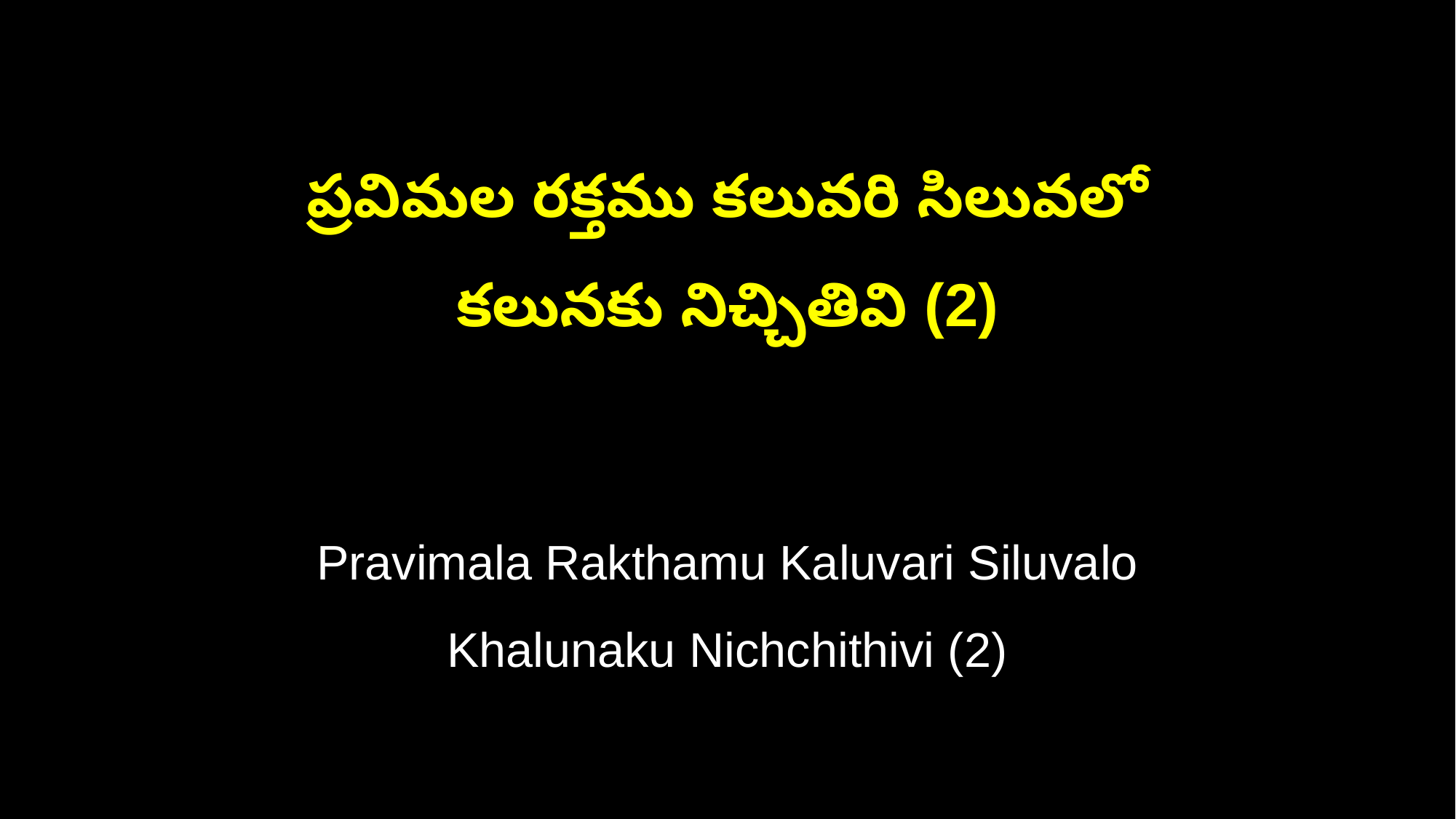

ప్రవిమల రక్తము కలువరి సిలువలో
కలునకు నిచ్చితివి (2)
Pravimala Rakthamu Kaluvari Siluvalo
Khalunaku Nichchithivi (2)